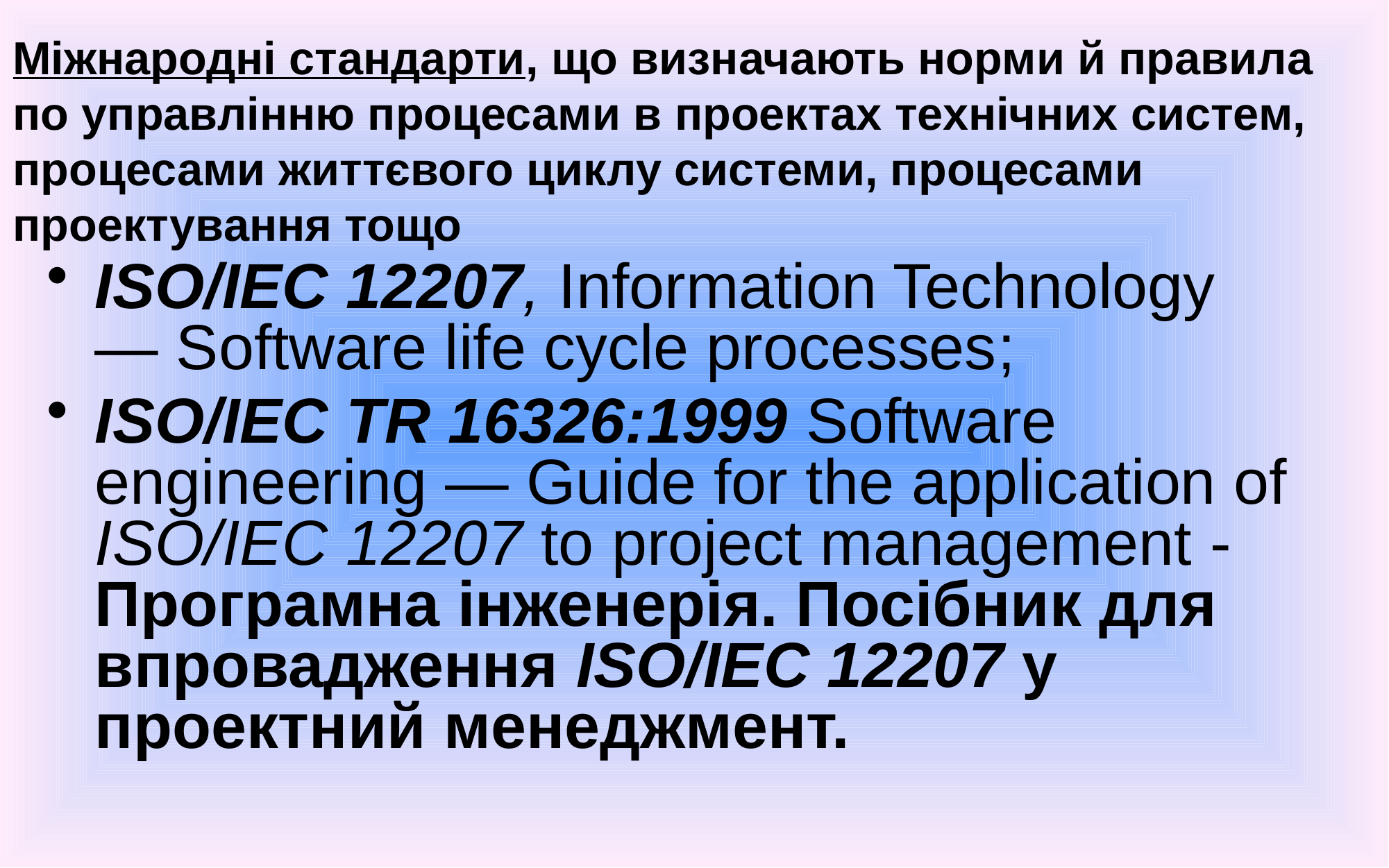

# Міжнародні стандарти, що визначають норми й правила по управлінню процесами в проектах технічних систем, процесами життєвого циклу системи, процесами проектування тощо
ISO/IEC 12207, Information Technology — Software life cycle processes;
ISO/IEC TR 16326:1999 Software engineering — Guide for the application of ISO/IEC 12207 to project management - Програмна інженерія. Посібник для впровадження ISO/IEC 12207 у проектний менеджмент.